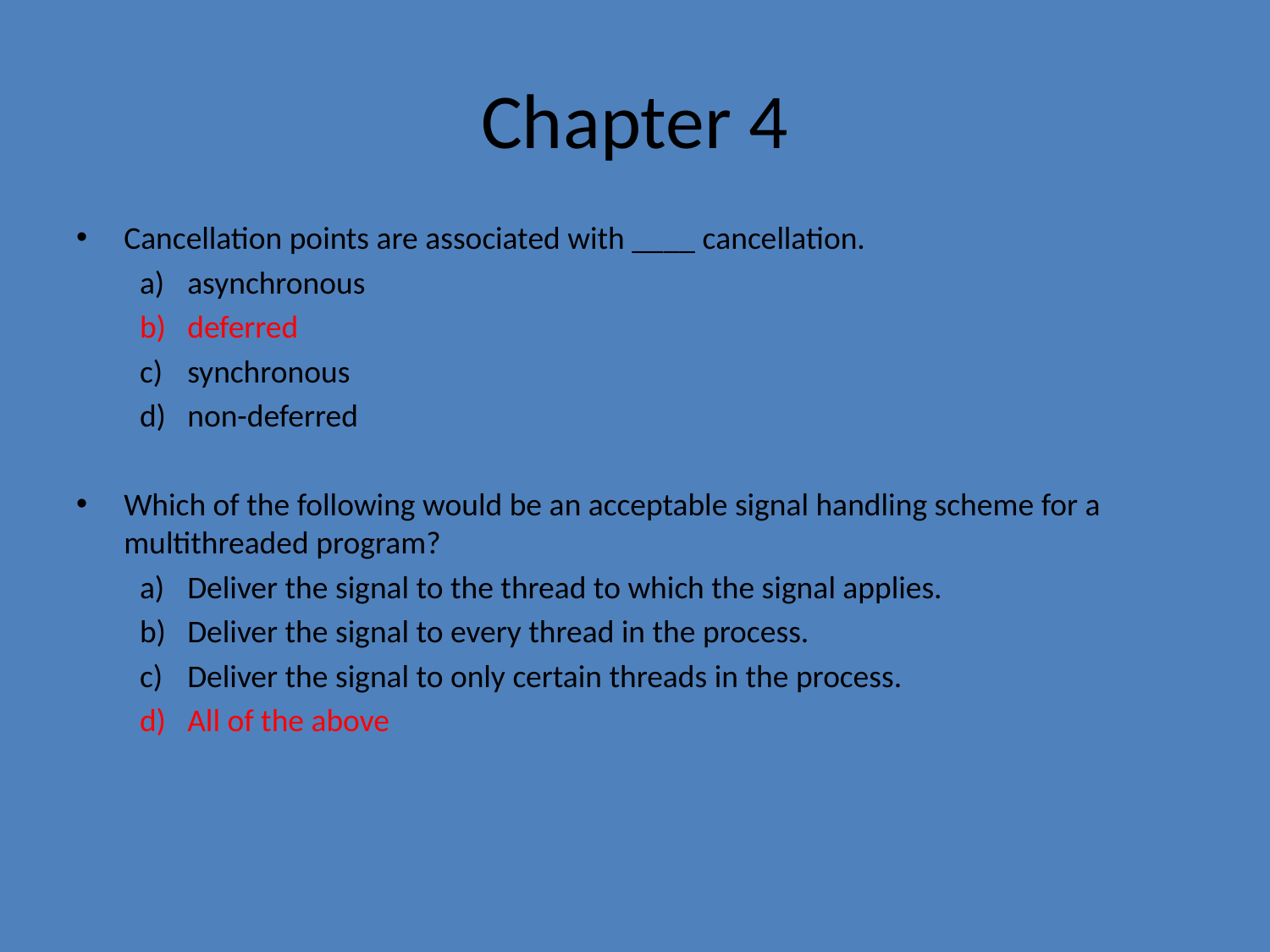

# Chapter 4
Cancellation points are associated with ____ cancellation.
asynchronous
deferred
synchronous
non-deferred

Which of the following would be an acceptable signal handling scheme for a multithreaded program?
Deliver the signal to the thread to which the signal applies.
Deliver the signal to every thread in the process.
Deliver the signal to only certain threads in the process.
All of the above